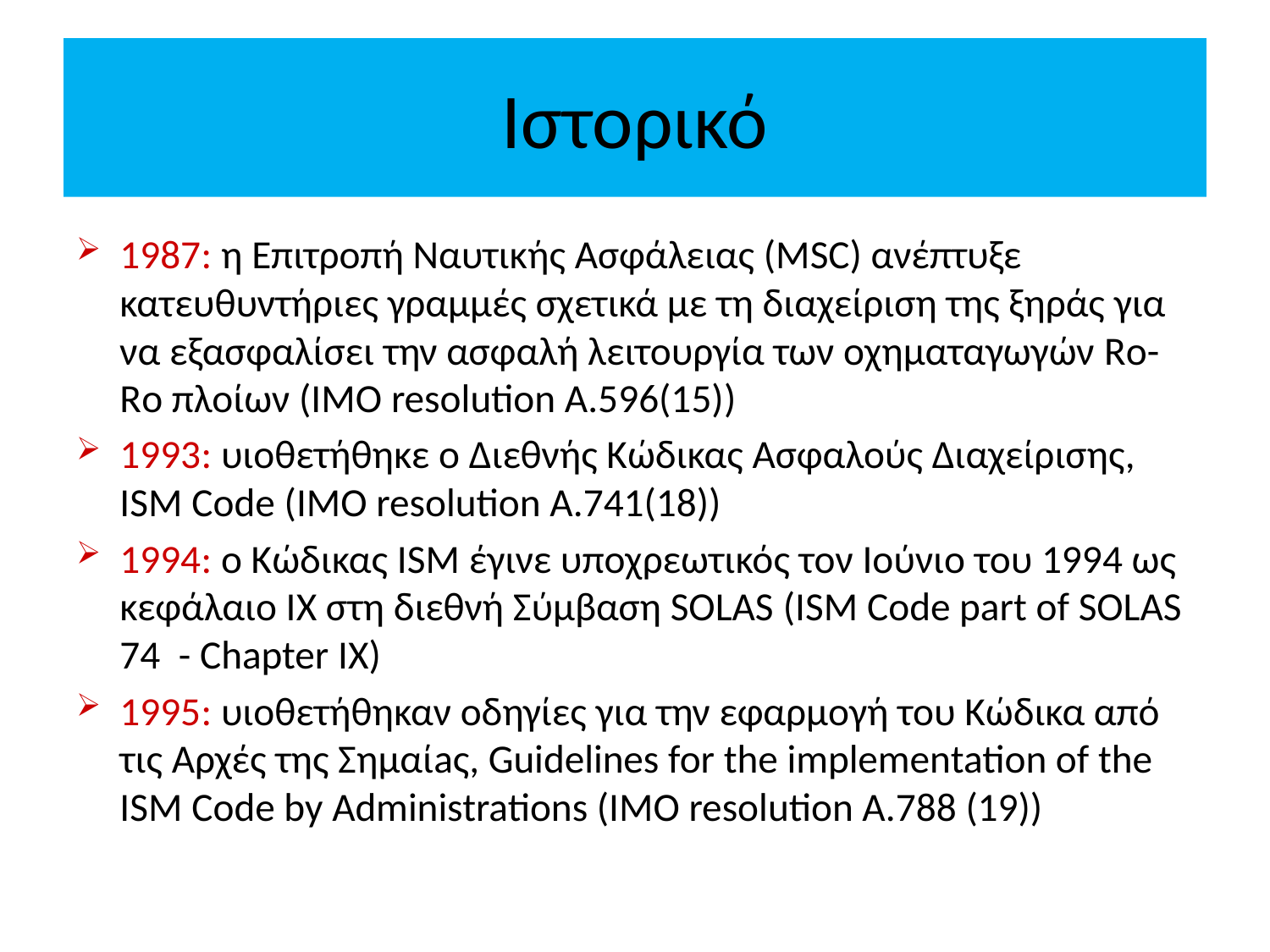

# Ιστορικό
1987: η Επιτροπή Ναυτικής Ασφάλειας (MSC) ανέπτυξε κατευθυντήριες γραμμές σχετικά με τη διαχείριση της ξηράς για να εξασφαλίσει την ασφαλή λειτουργία των οχηματαγωγών Ro- Ro πλοίων (ΙΜΟ resolution A.596(15))
1993: υιοθετήθηκε ο Διεθνής Κώδικας Ασφαλούς Διαχείρισης, ISM Code (IMO resolution A.741(18))
1994: o Kώδικας ISM έγινε υποχρεωτικός τον Ιούνιο του 1994 ως κεφάλαιο IX στη διεθνή Σύμβαση SOLAS (ISM Code part of SOLAS 74  - Chapter IX)
1995: υιοθετήθηκαν οδηγίες για την εφαρμογή του Κώδικα από τις Αρχές της Σημαίaς, Guidelines for the implementation of the ISM Code by Administrations (IMO resolution A.788 (19))